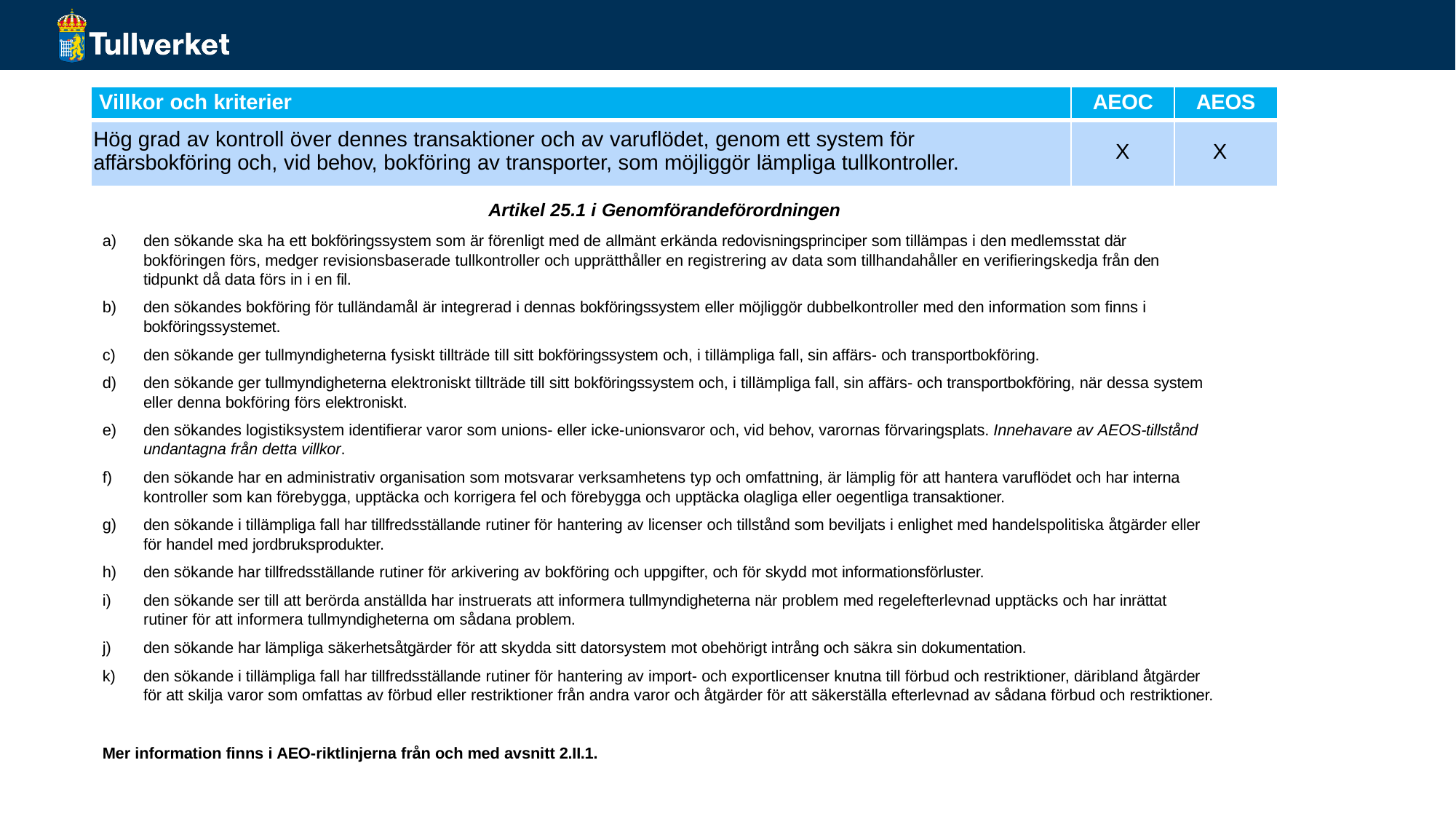

| Villkor och kriterier | AEOC | AEOS |
| --- | --- | --- |
| Hög grad av kontroll över dennes transaktioner och av varuflödet, genom ett system för affärsbokföring och, vid behov, bokföring av transporter, som möjliggör lämpliga tullkontroller. | X | X |
Artikel 25.1 i Genomförandeförordningen
den sökande ska ha ett bokföringssystem som är förenligt med de allmänt erkända redovisningsprinciper som tillämpas i den medlemsstat där bokföringen förs, medger revisionsbaserade tullkontroller och upprätthåller en registrering av data som tillhandahåller en verifieringskedja från den tidpunkt då data förs in i en fil.
den sökandes bokföring för tulländamål är integrerad i dennas bokföringssystem eller möjliggör dubbelkontroller med den information som finns i bokföringssystemet.
den sökande ger tullmyndigheterna fysiskt tillträde till sitt bokföringssystem och, i tillämpliga fall, sin affärs- och transportbokföring.
den sökande ger tullmyndigheterna elektroniskt tillträde till sitt bokföringssystem och, i tillämpliga fall, sin affärs- och transportbokföring, när dessa system eller denna bokföring förs elektroniskt.
den sökandes logistiksystem identifierar varor som unions- eller icke-unionsvaror och, vid behov, varornas förvaringsplats. Innehavare av AEOS-tillstånd undantagna från detta villkor.
den sökande har en administrativ organisation som motsvarar verksamhetens typ och omfattning, är lämplig för att hantera varuflödet och har interna kontroller som kan förebygga, upptäcka och korrigera fel och förebygga och upptäcka olagliga eller oegentliga transaktioner.
den sökande i tillämpliga fall har tillfredsställande rutiner för hantering av licenser och tillstånd som beviljats i enlighet med handelspolitiska åtgärder eller för handel med jordbruksprodukter.
den sökande har tillfredsställande rutiner för arkivering av bokföring och uppgifter, och för skydd mot informationsförluster.
den sökande ser till att berörda anställda har instruerats att informera tullmyndigheterna när problem med regelefterlevnad upptäcks och har inrättat rutiner för att informera tullmyndigheterna om sådana problem.
den sökande har lämpliga säkerhetsåtgärder för att skydda sitt datorsystem mot obehörigt intrång och säkra sin dokumentation.
den sökande i tillämpliga fall har tillfredsställande rutiner för hantering av import- och exportlicenser knutna till förbud och restriktioner, däribland åtgärder för att skilja varor som omfattas av förbud eller restriktioner från andra varor och åtgärder för att säkerställa efterlevnad av sådana förbud och restriktioner.

Mer information finns i AEO-riktlinjerna från och med avsnitt 2.II.1.